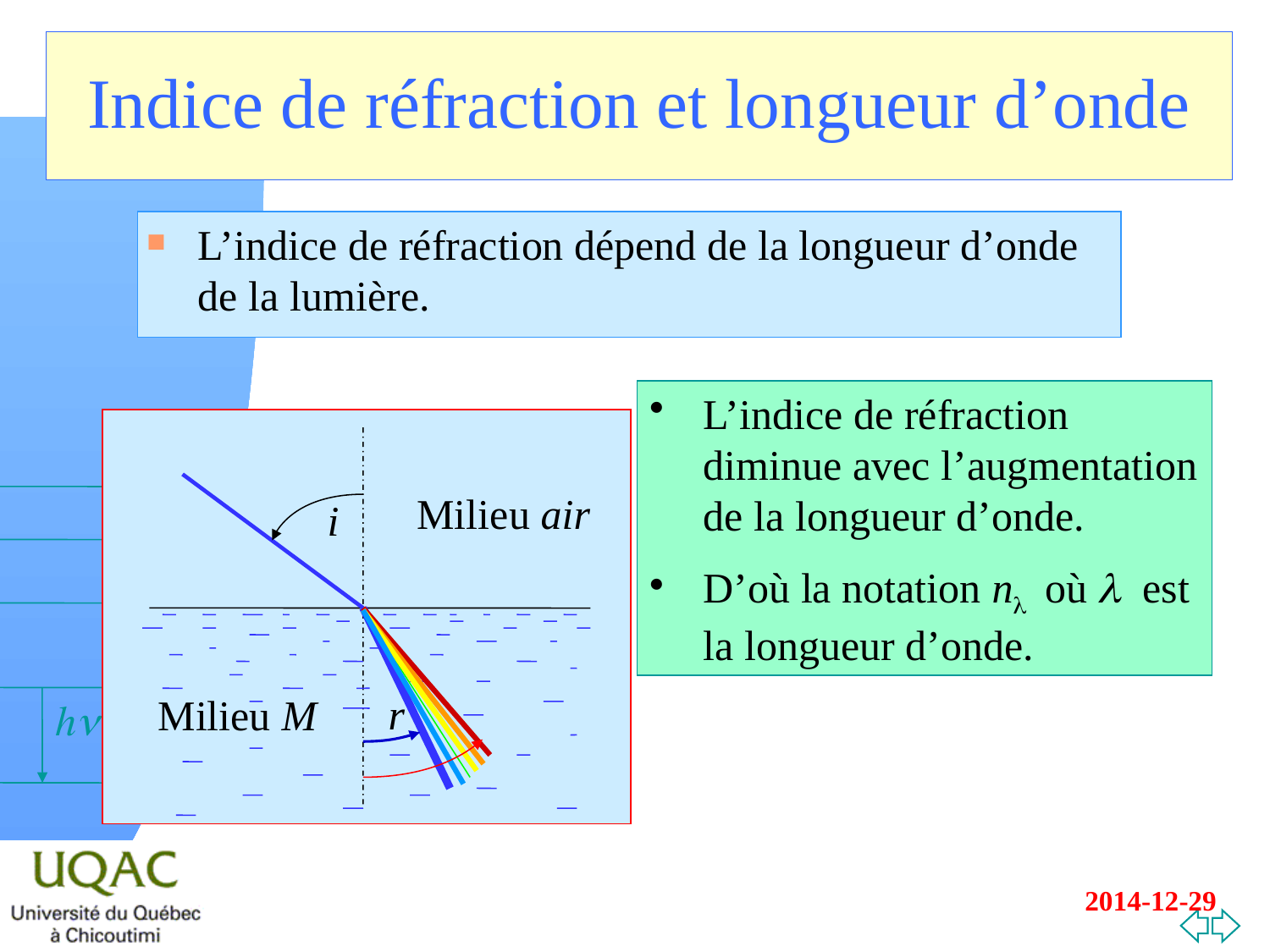

# Indice de réfraction et longueur d’onde
L’indice de réfraction dépend de la longueur d’onde de la lumière.
L’indice de réfraction diminue avec l’augmentation de la longueur d’onde.
D’où la notation nλ  où λ est la longueur d’onde.

Milieu air
i

r

Milieu M